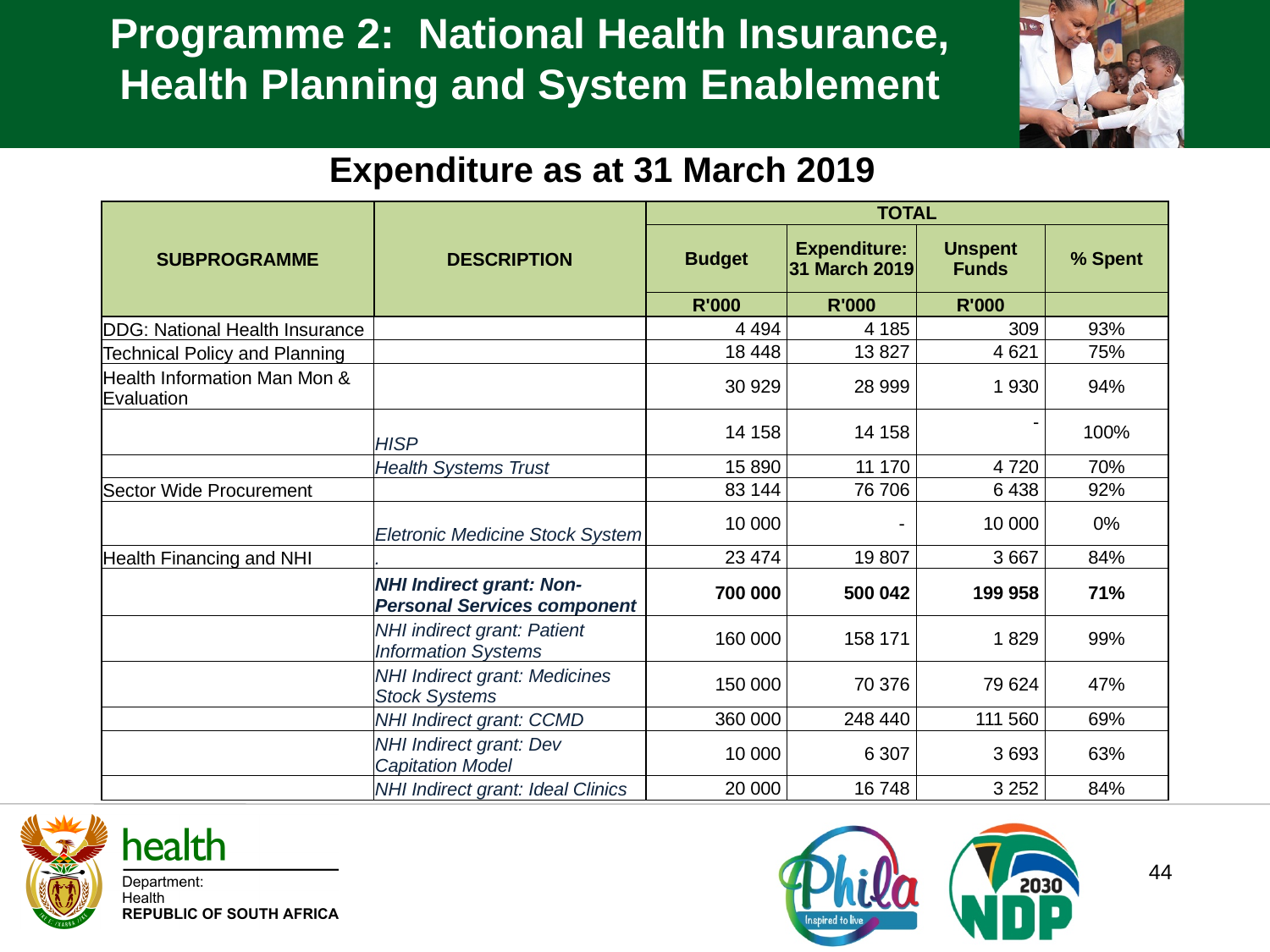

Programme 2:  National Health Insurance, Health Planning and System Enablement

Expenditure as at 31 March 2019
| SUBPROGRAMME | DESCRIPTION | TOTAL |  |  |  |
| --- | --- | --- | --- | --- | --- |
|  |  | Budget | Expenditure: 31 March 2019 | Unspent Funds | % Spent |
|  |  | R'000 | R'000 | R'000 |  |
| DDG: National Health Insurance |  | 4 494 | 4 185 | 309 | 93% |
| Technical Policy and Planning |  | 18 448 | 13 827 | 4 621 | 75% |
| Health Information Man Mon & Evaluation |  | 30 929 | 28 999 | 1 930 | 94% |
|  | HISP | 14 158 | 14 158 | - | 100% |
|  | Health Systems Trust | 15 890 | 11 170 | 4 720 | 70% |
| Sector Wide Procurement |  | 83 144 | 76 706 | 6 438 | 92% |
|  | Eletronic Medicine Stock System | 10 000 | - | 10 000 | 0% |
| Health Financing and NHI | . | 23 474 | 19 807 | 3 667 | 84% |
|  | NHI Indirect grant: Non-Personal Services component | 700 000 | 500 042 | 199 958 | 71% |
|  | NHI indirect grant: Patient Information Systems | 160 000 | 158 171 | 1 829 | 99% |
|  | NHI Indirect grant: Medicines Stock Systems | 150 000 | 70 376 | 79 624 | 47% |
|  | NHI Indirect grant: CCMD | 360 000 | 248 440 | 111 560 | 69% |
|  | NHI Indirect grant: Dev Capitation Model | 10 000 | 6 307 | 3 693 | 63% |
|  | NHI Indirect grant: Ideal Clinics | 20 000 | 16 748 | 3 252 | 84% |
Programme 2:  National Health Insurance, Health Planning and System Enablement
Programme 2:  National Health Insurance, Health Planning and System Enablement
rogramme 2:  National Health Insurance, Health Planning and System Enablement
44